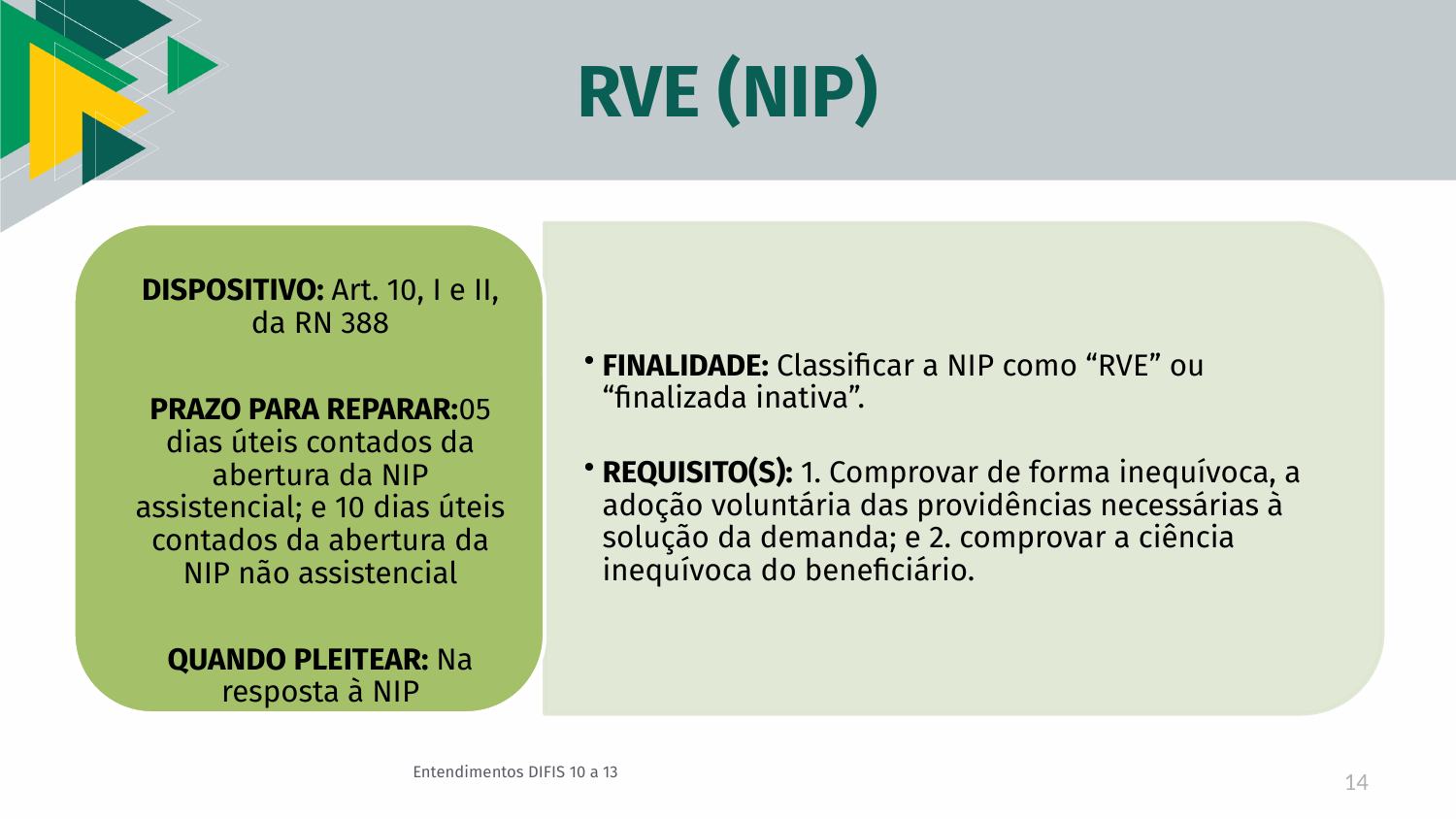

# RVE (NIP)
FINALIDADE: Classificar a NIP como “RVE” ou “finalizada inativa”.

REQUISITO(S): 1. Comprovar de forma inequívoca, a adoção voluntária das providências necessárias à solução da demanda; e 2. comprovar a ciência inequívoca do beneficiário.

DISPOSITIVO: Art. 10, I e II, da RN 388

PRAZO PARA REPARAR:05 dias úteis contados da abertura da NIP assistencial; e 10 dias úteis contados da abertura da NIP não assistencial

QUANDO PLEITEAR: Na resposta à NIP
Entendimentos DIFIS 10 a 13

14